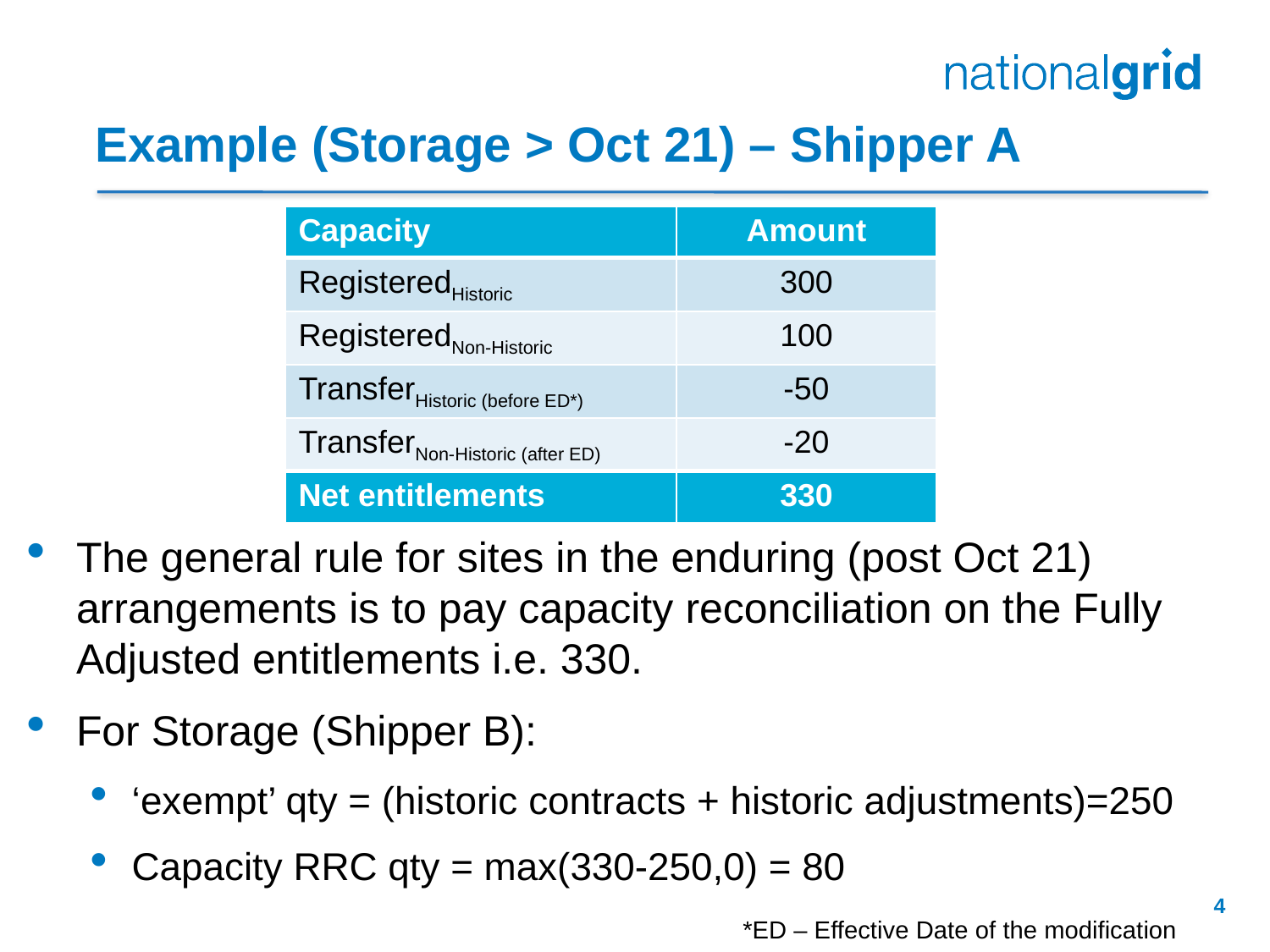

# Example (Storage > Oct 21) – Shipper A
| Capacity | Amount |
| --- | --- |
| RegisteredHistoric | 300 |
| RegisteredNon-Historic | 100 |
| TransferHistoric (before ED\*) | -50 |
| TransferNon-Historic (after ED) | -20 |
| Net entitlements | 330 |
The general rule for sites in the enduring (post Oct 21) arrangements is to pay capacity reconciliation on the Fully Adjusted entitlements i.e. 330.
For Storage (Shipper B):
‘exempt’ qty = (historic contracts + historic adjustments)=250
Capacity RRC qty = max(330-250,0) = 80

4
*ED – Effective Date of the modification